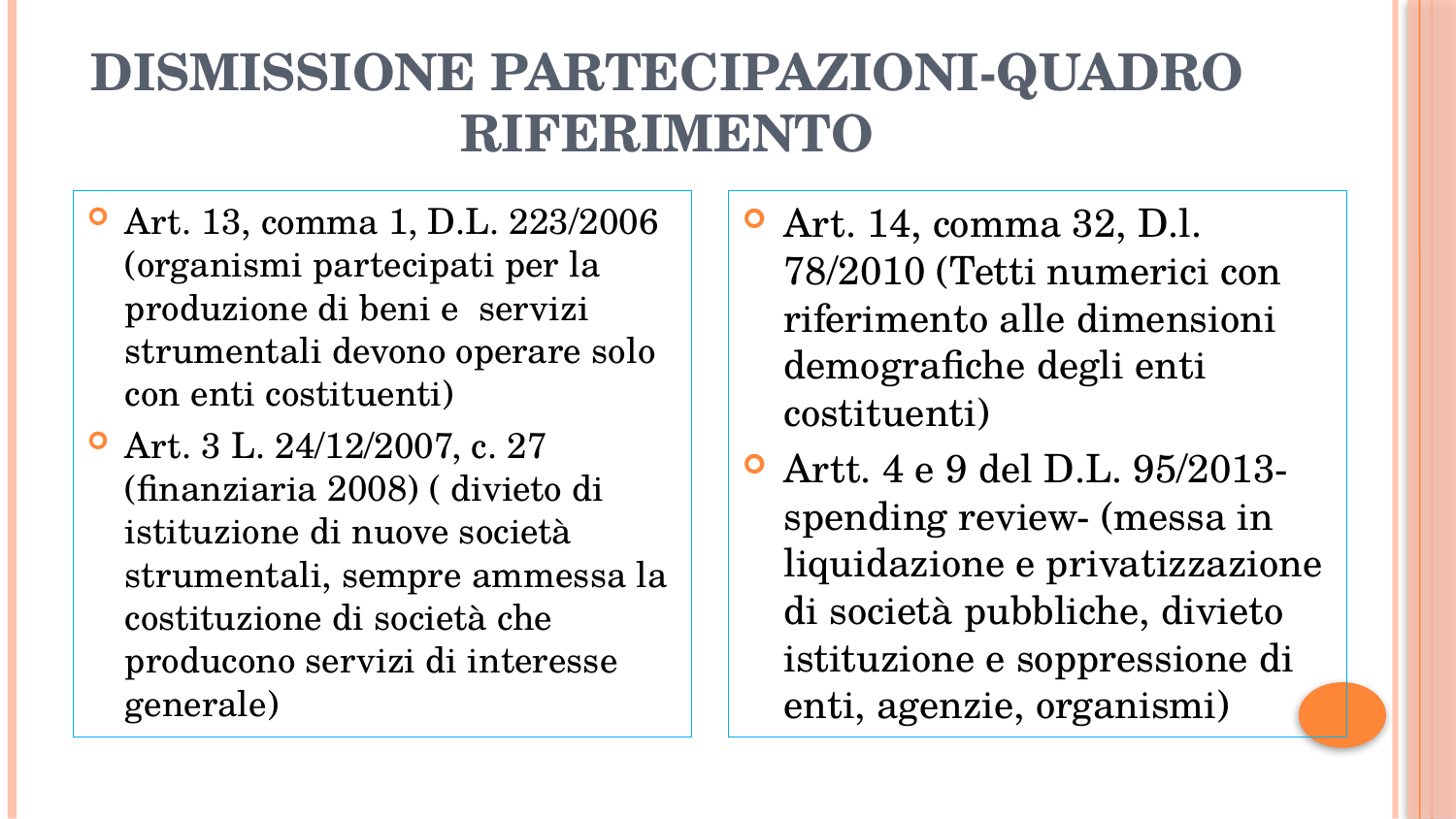

# Dismissione partecipazioni-quadro riferimento
Art. 13, comma 1, D.L. 223/2006 (organismi partecipati per la  produzione di beni e  servizi strumentali devono operare solo con enti costituenti)
Art. 3 L. 24/12/2007, c. 27 (finanziaria 2008) ( divieto di istituzione di nuove società strumentali, sempre ammessa la costituzione di società che producono servizi di interesse generale)
Art. 14, comma 32, D.l. 78/2010 (Tetti numerici con riferimento alle dimensioni demografiche degli enti costituenti)
Artt. 4 e 9 del D.L. 95/2013-spending review- (messa in liquidazione e privatizzazione di società pubbliche, divieto istituzione e soppressione di enti, agenzie, organismi)